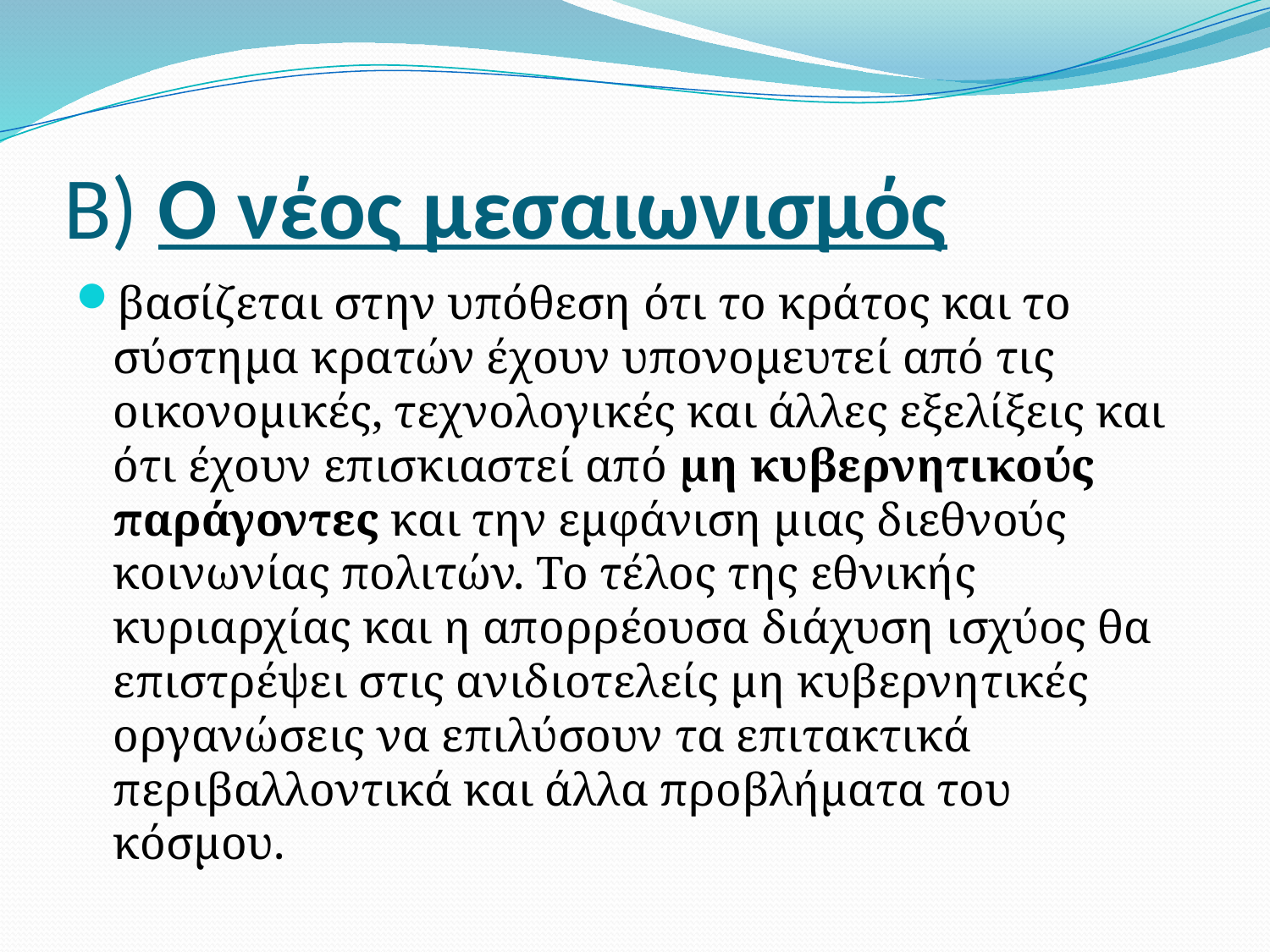

# Β) Ο νέος μεσαιωνισμός
βασίζεται στην υπόθεση ότι το κράτος και το σύστημα κρατών έχουν υπονομευτεί από τις οικονομικές, τεχνολογικές και άλλες εξελίξεις και ότι έχουν επισκιαστεί από μη κυβερνητικούς παράγοντες και την εμφάνιση μιας διεθνούς κοινωνίας πολιτών. Το τέλος της εθνικής κυριαρχίας και η απορρέουσα διάχυση ισχύος θα επιστρέψει στις ανιδιοτελείς μη κυβερνητικές οργανώσεις να επιλύσουν τα επιτακτικά περιβαλλοντικά και άλλα προβλήματα του κόσμου.